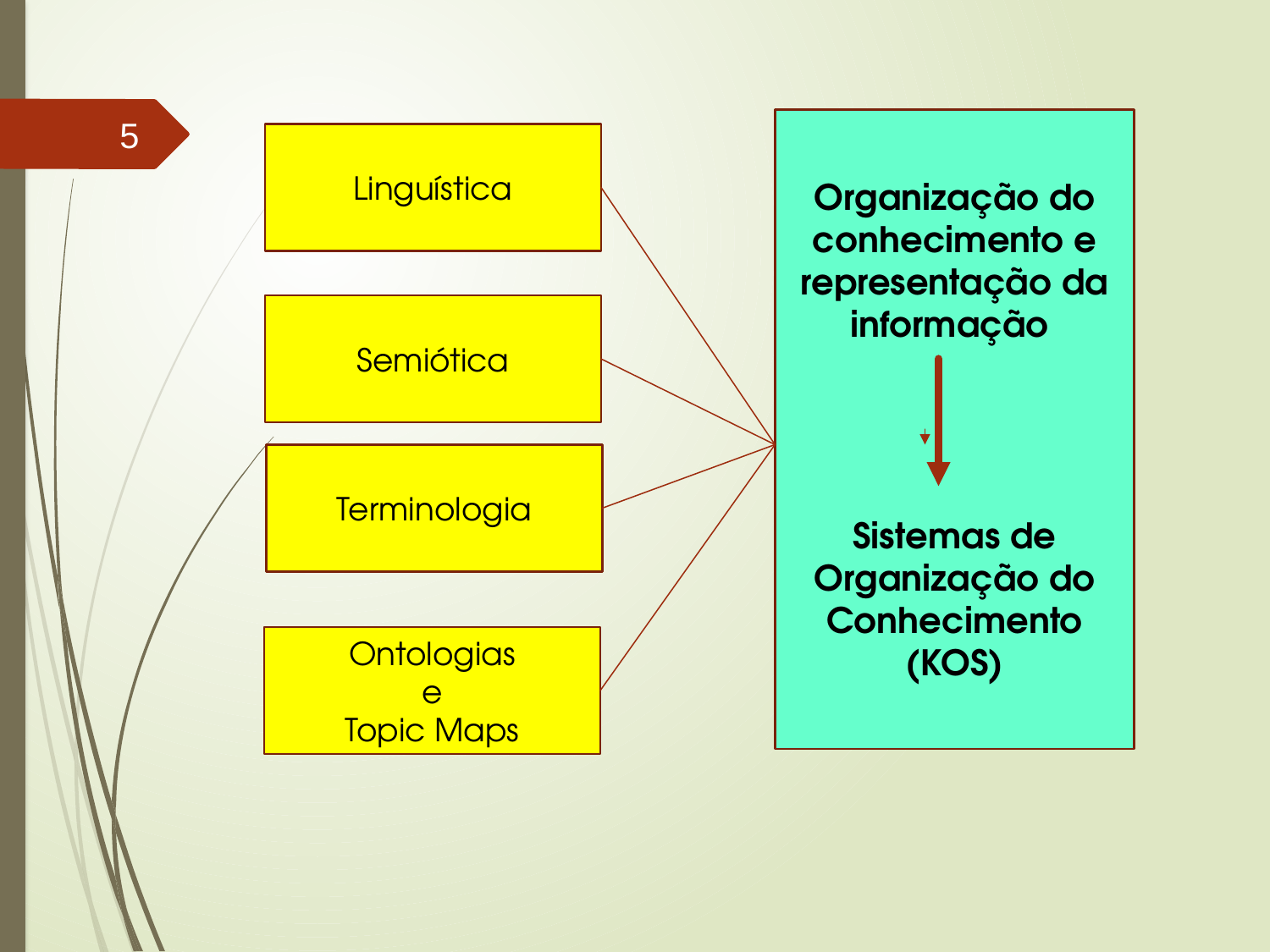

5
Organização do conhecimento e representação da informação

Sistemas de Organização do Conhecimento
(KOS)
Linguística
Semiótica
Terminologia
Ontologias
e
Topic Maps